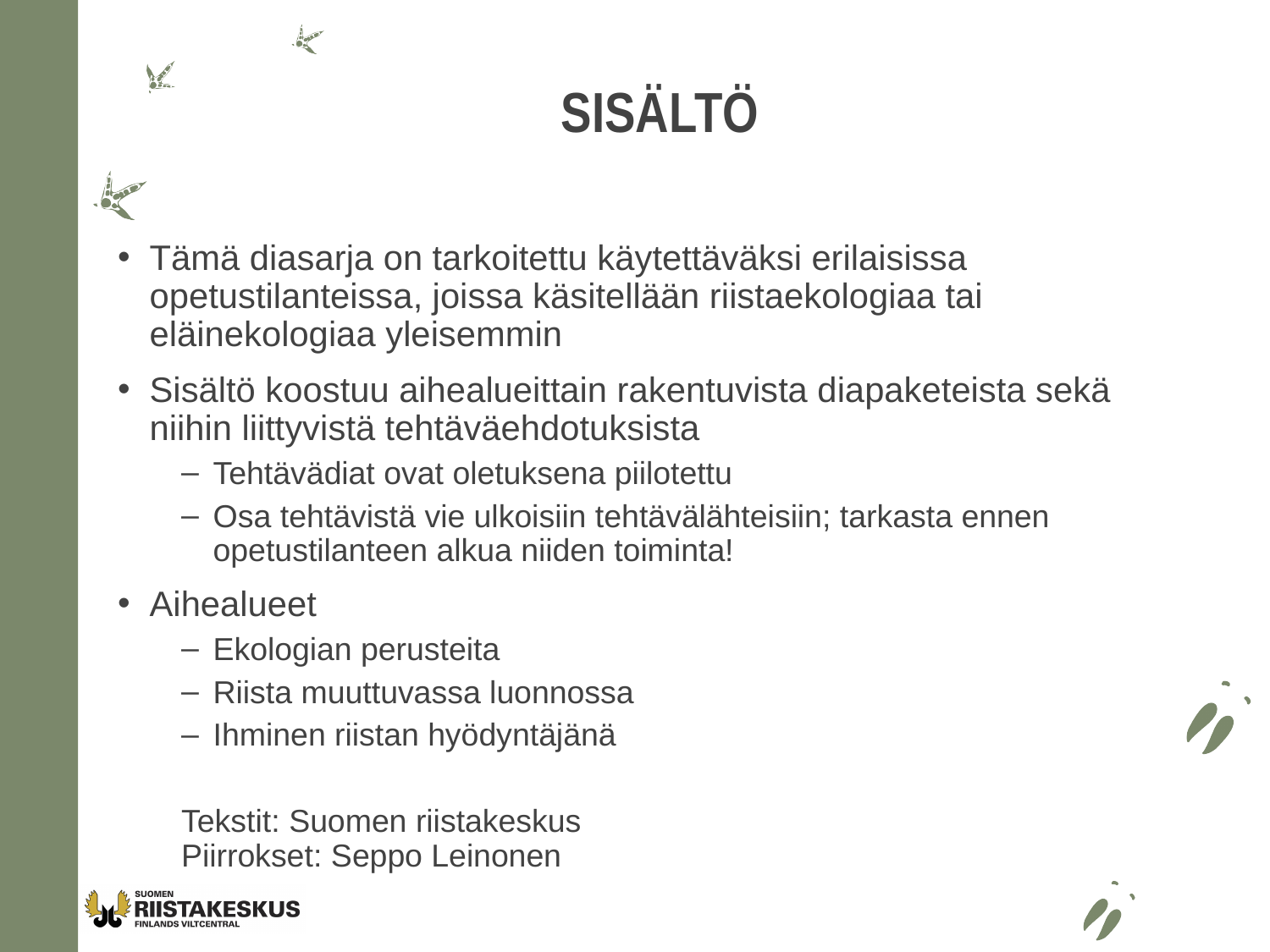

# Sisältö

Tämä diasarja on tarkoitettu käytettäväksi erilaisissa opetustilanteissa, joissa käsitellään riistaekologiaa tai eläinekologiaa yleisemmin
Sisältö koostuu aihealueittain rakentuvista diapaketeista sekä niihin liittyvistä tehtäväehdotuksista
Tehtävädiat ovat oletuksena piilotettu
Osa tehtävistä vie ulkoisiin tehtävälähteisiin; tarkasta ennen opetustilanteen alkua niiden toiminta!
Aihealueet
Ekologian perusteita
Riista muuttuvassa luonnossa
Ihminen riistan hyödyntäjänä

Tekstit: Suomen riistakeskus
Piirrokset: Seppo Leinonen